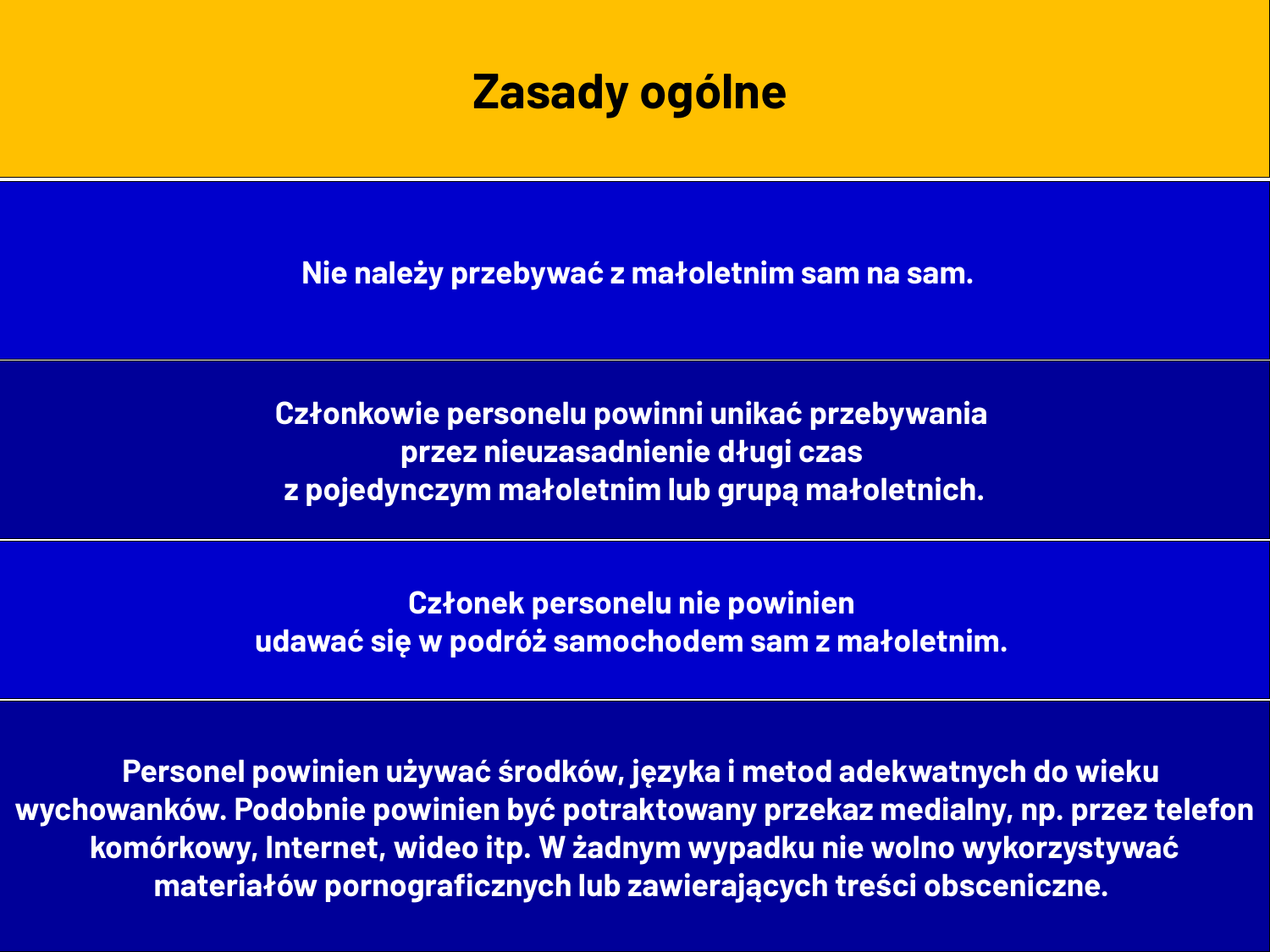

Zasady ogólne
 Nie należy przebywać z małoletnim sam na sam.
Członkowie personelu powinni unikać przebywania
przez nieuzasadnienie długi czas
z pojedynczym małoletnim lub grupą małoletnich.
Członek personelu nie powinien
udawać się w podróż samochodem sam z małoletnim.
  Personel powinien używać środków, języka i metod adekwatnych do wieku wychowanków. Podobnie powinien być potraktowany przekaz medialny, np. przez telefon komórkowy, Internet, wideo itp. W żadnym wypadku nie wolno wykorzystywać materiałów pornograficznych lub zawierających treści obsceniczne.